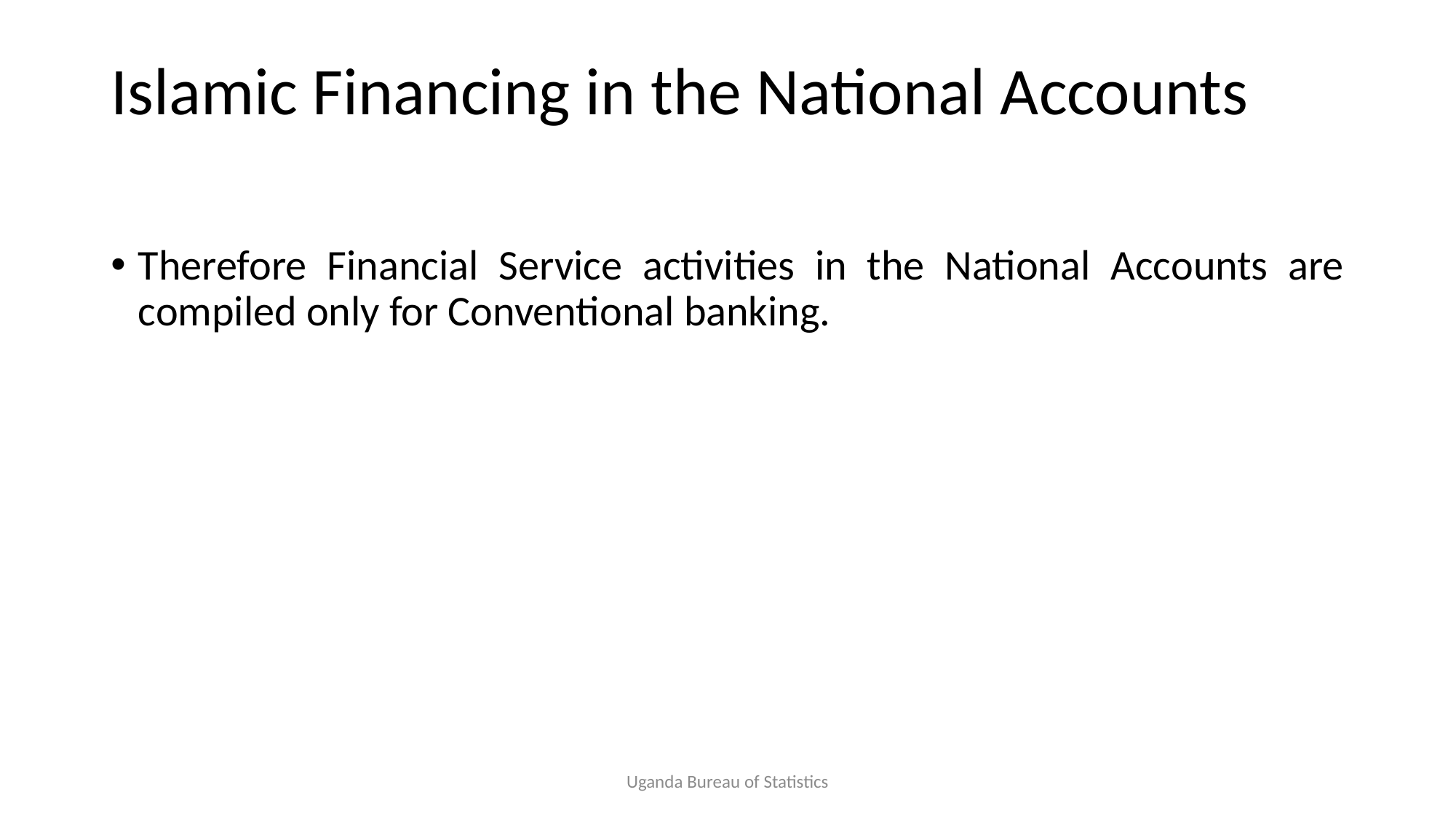

# Islamic Financing in the National Accounts

Therefore Financial Service activities in the National Accounts are compiled only for Conventional banking.
Uganda Bureau of Statistics